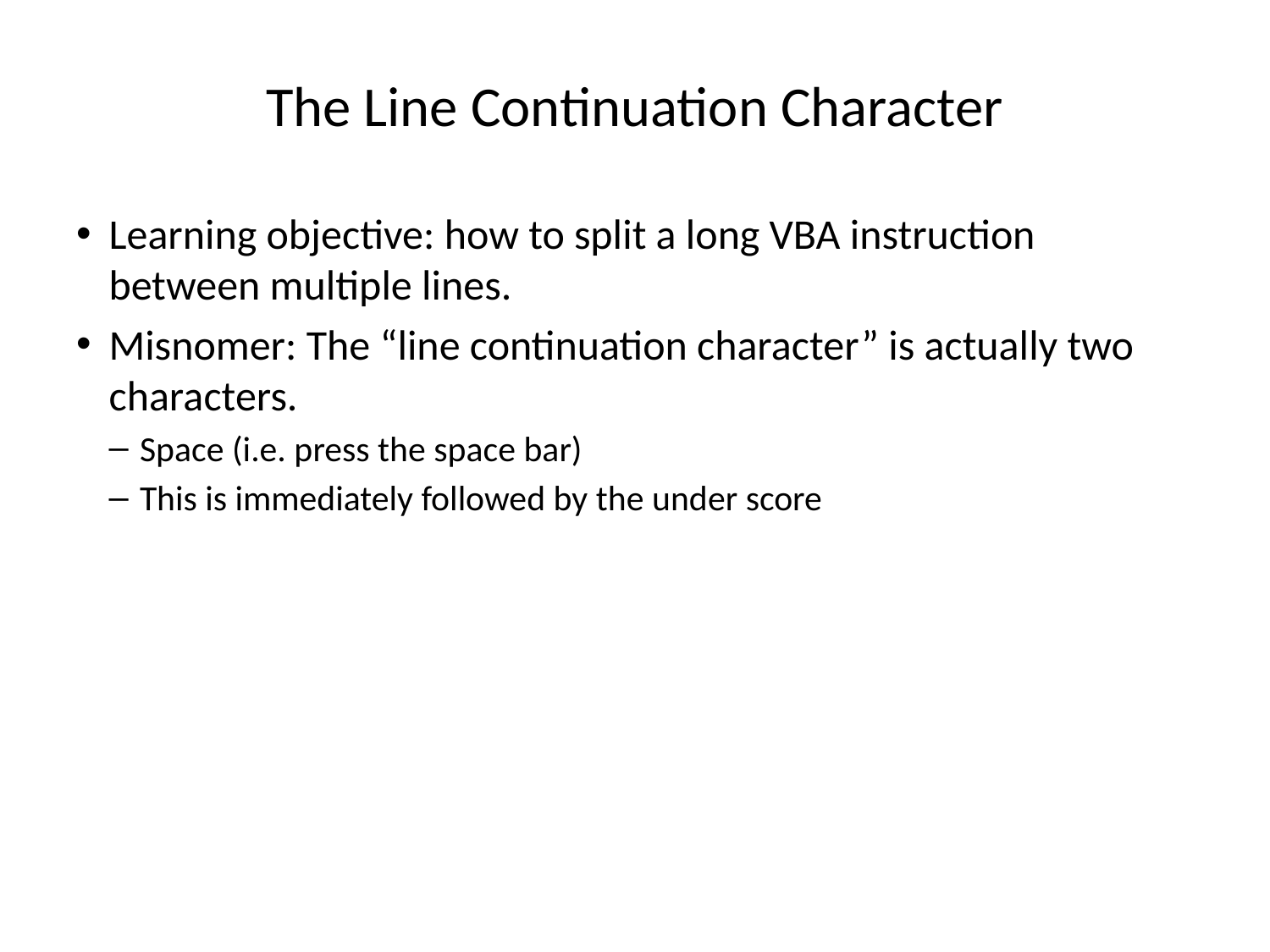

# The Line Continuation Character
Learning objective: how to split a long VBA instruction between multiple lines.
Misnomer: The “line continuation character” is actually two characters.
Space (i.e. press the space bar)
This is immediately followed by the under score